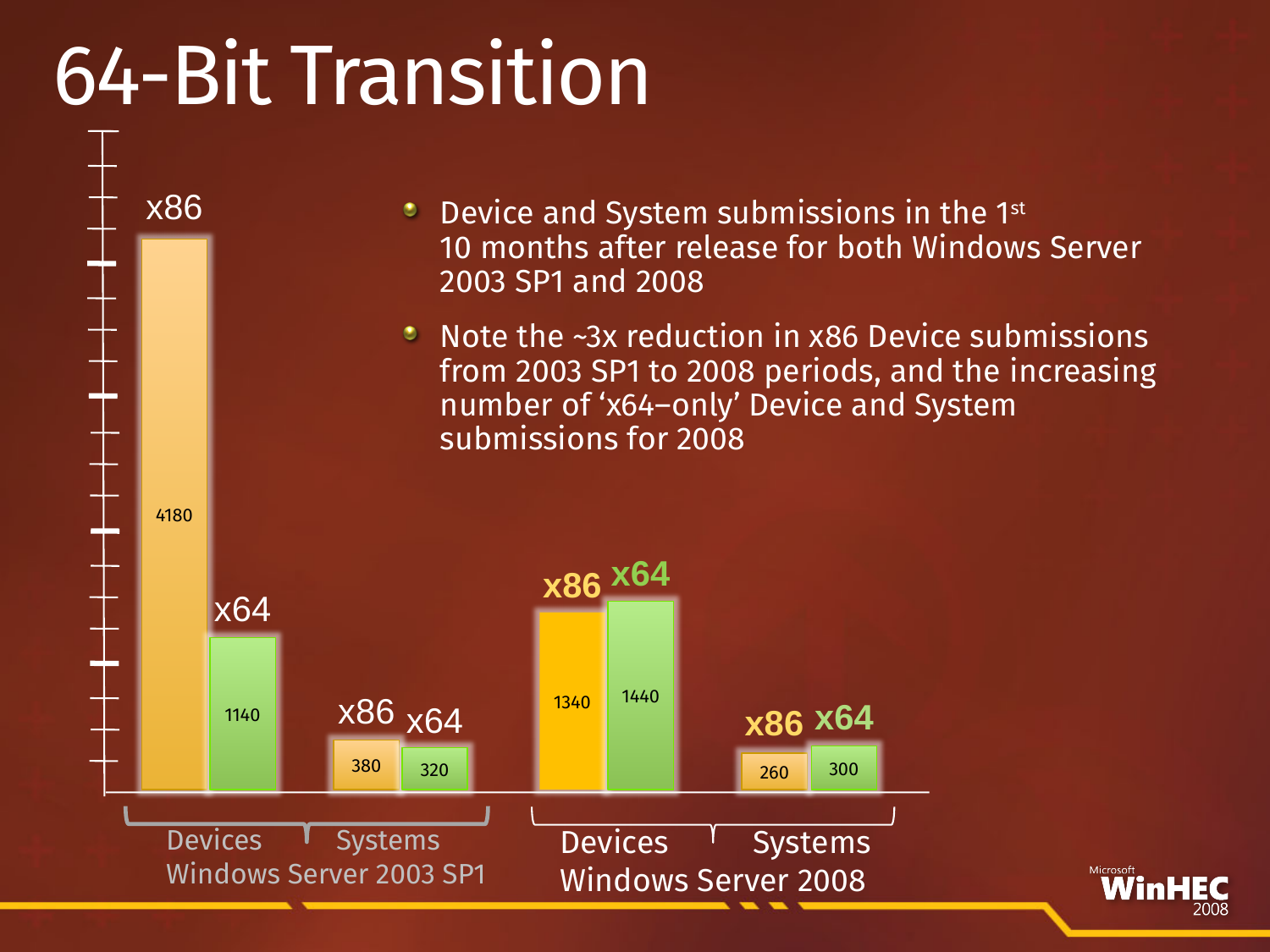

# 64-Bit Transition
x86
Device and System submissions in the 1st
10 months after release for both Windows Server 2003 SP1 and 2008
Note the ~3x reduction in x86 Device submissions from 2003 SP1 to 2008 periods, and the increasing number of ‘x64–only’ Device and System submissions for 2008
4180
x64
x86
x64
1440
1340
1140

x86
x64
x64
x86
380
300
320
260
Devices          Systems
Windows Server 2003 SP1
Devices          Systems
Windows Server 2008